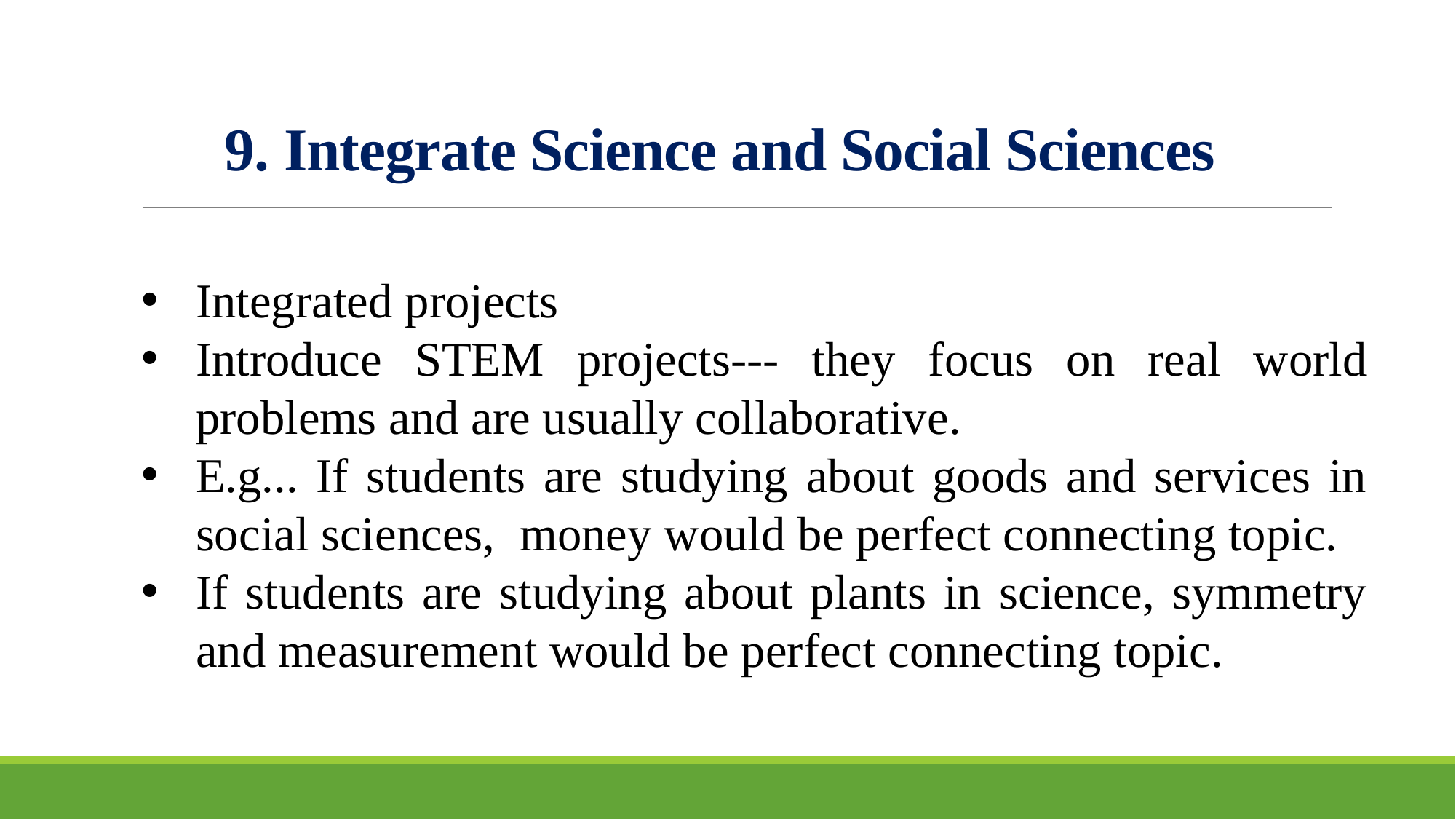

# 9. Integrate Science and Social Sciences
Integrated projects
Introduce STEM projects--- they focus on real world problems and are usually collaborative.
E.g... If students are studying about goods and services in social sciences,  money would be perfect connecting topic.
If students are studying about plants in science, symmetry and measurement would be perfect connecting topic.